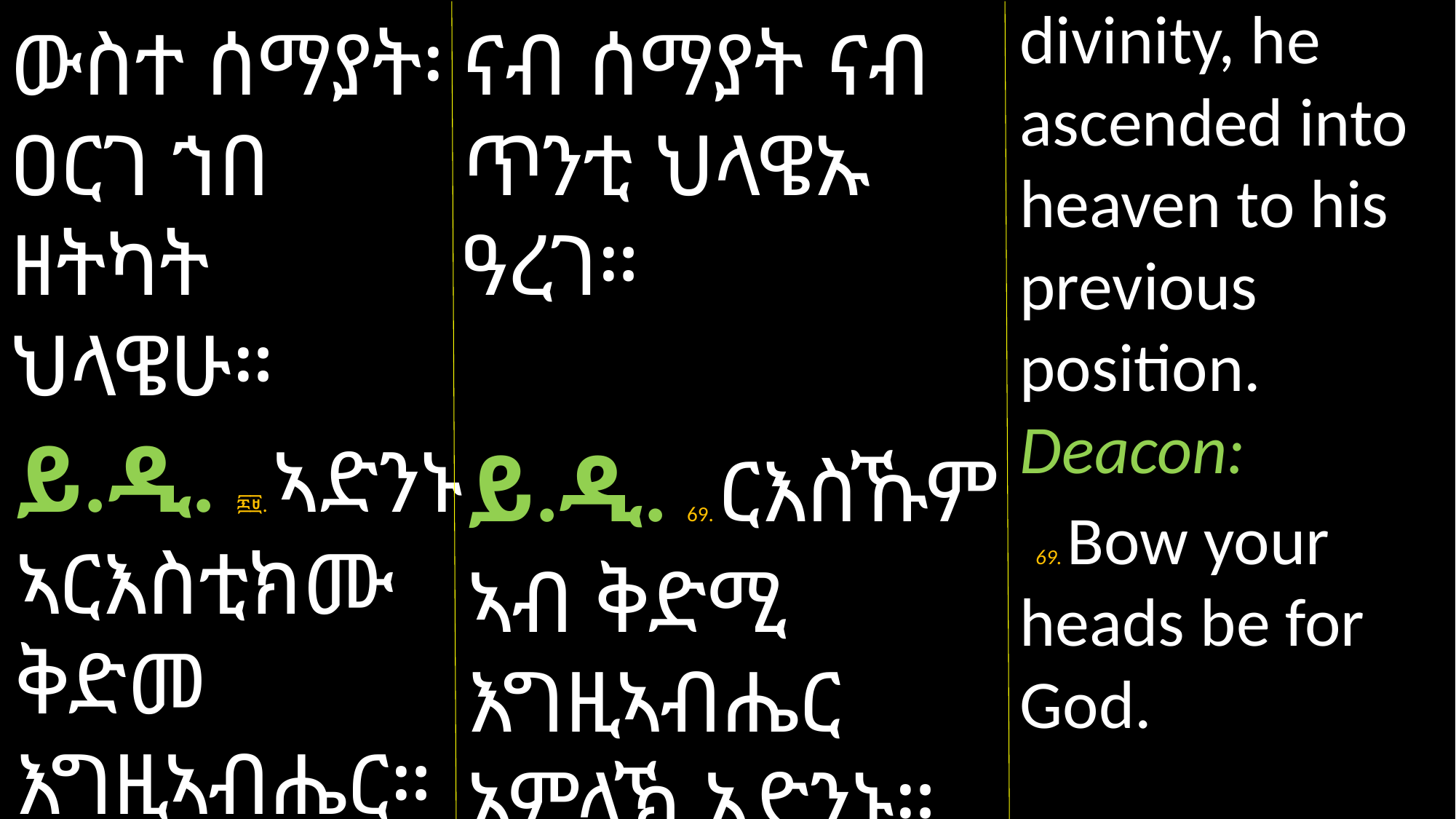

divinity, he ascended into heaven to his previous position.
Deacon:
 69. Bow your heads be for God.
ውስተ ሰማያት፡ ዐርገ ኀበ ዘትካት ህላዌሁ።
ይ.ዲ. ፷፱. ኣድንኑ ኣርእስቲክሙ ቅድመ እግዚኣብሔር።
ናብ ሰማያት ናብ ጥንቲ ህላዌኡ ዓረገ።

ይ.ዲ. 69. ርእስኹም
ኣብ ቅድሚ እግዚኣብሔር ኣምላኽ ኣድንኑ።